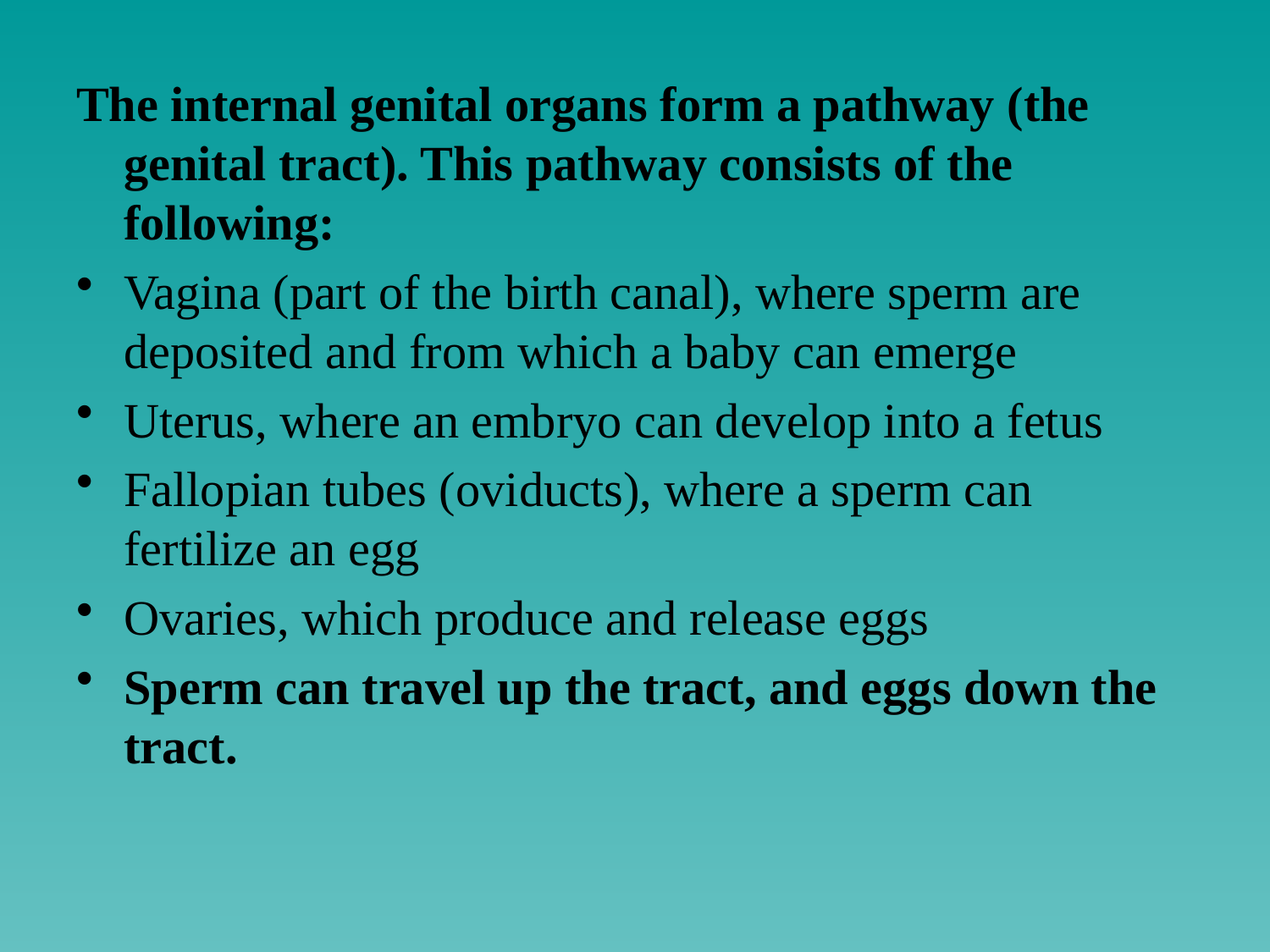

The internal genital organs form a pathway (the genital tract). This pathway consists of the following:
Vagina (part of the birth canal), where sperm are deposited and from which a baby can emerge
Uterus, where an embryo can develop into a fetus
Fallopian tubes (oviducts), where a sperm can fertilize an egg
Ovaries, which produce and release eggs
Sperm can travel up the tract, and eggs down the tract.